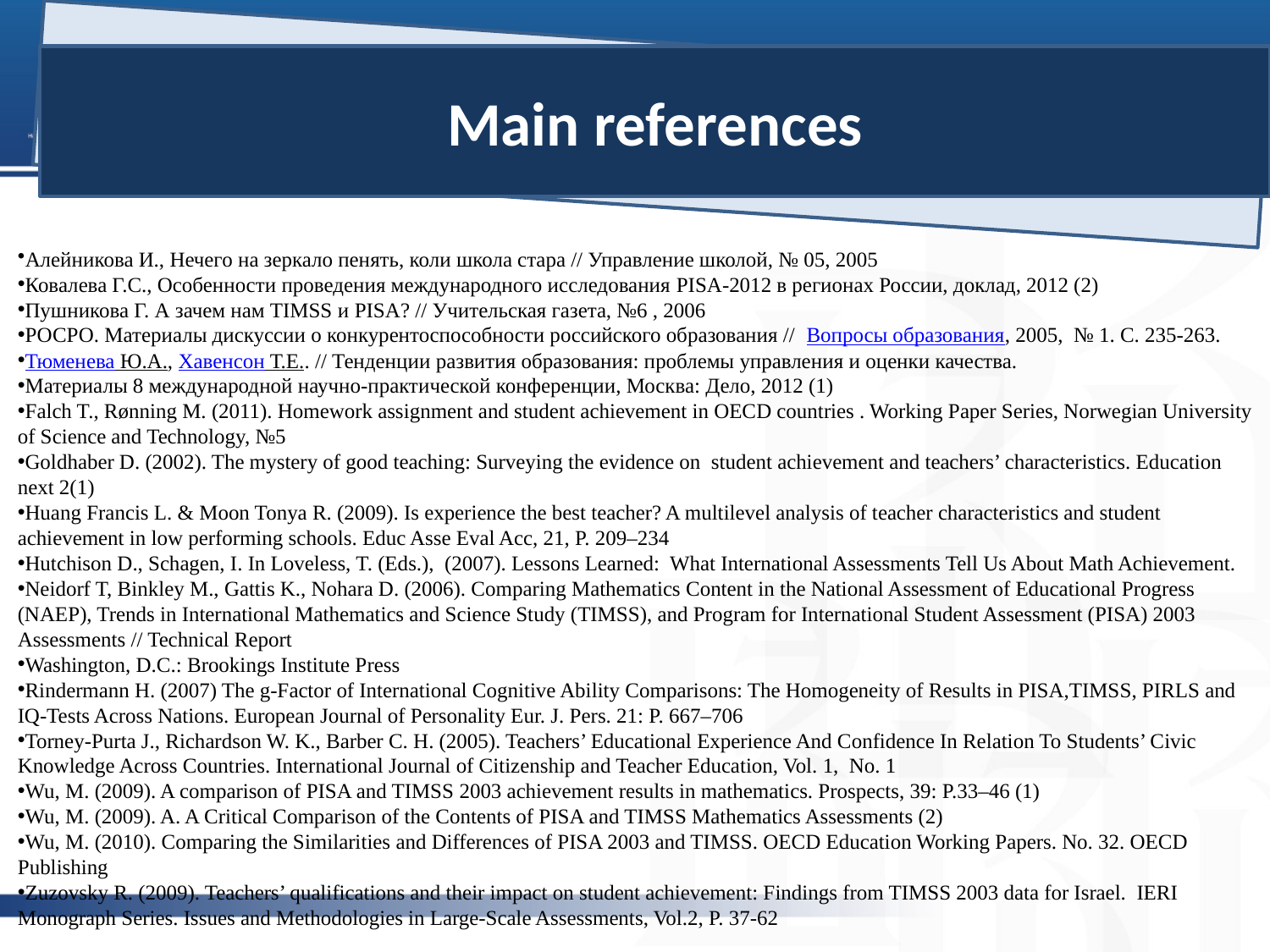

Main references
Алейникова И., Нечего на зеркало пенять, коли школа стара // Управление школой, № 05, 2005
Ковалева Г.С., Особенности проведения международного исследования PISA-2012 в регионах России, доклад, 2012 (2)
Пушникова Г. А зачем нам TIMSS и PISA? // Учительская газета, №6 , 2006
РОСРО. Материалы дискуссии о конкурентоспособности российского образования //  Вопросы образования, 2005,  № 1. С. 235-263.
Тюменева Ю.А., Хавенсон Т.Е.. // Тенденции развития образования: проблемы управления и оценки качества.
Материалы 8 международной научно-практической конференции, Москва: Дело, 2012 (1)
Falch T., Rønning M. (2011). Homework assignment and student achievement in OECD countries . Working Paper Series, Norwegian University of Science and Technology, №5
Goldhaber D. (2002). The mystery of good teaching: Surveying the evidence on  student achievement and teachers’ characteristics. Education next 2(1)
Huang Francis L. & Moon Tonya R. (2009). Is experience the best teacher? A multilevel analysis of teacher characteristics and student achievement in low performing schools. Educ Asse Eval Acc, 21, P. 209–234
Hutchison D., Schagen, I. In Loveless, T. (Eds.),  (2007). Lessons Learned:  What International Assessments Tell Us About Math Achievement.
Neidorf T, Binkley M., Gattis K., Nohara D. (2006). Comparing Mathematics Content in the National Assessment of Educational Progress (NAEP), Trends in International Mathematics and Science Study (TIMSS), and Program for International Student Assessment (PISA) 2003 Assessments // Technical Report
Washington, D.C.: Brookings Institute Press
Rindermann H. (2007) The g-Factor of International Cognitive Ability Comparisons: The Homogeneity of Results in PISA,TIMSS, PIRLS and IQ-Tests Across Nations. European Journal of Personality Eur. J. Pers. 21: P. 667–706
Torney-Purta J., Richardson W. K., Barber C. H. (2005). Teachers’ Educational Experience And Confidence In Relation To Students’ Civic Knowledge Across Countries. International Journal of Citizenship and Teacher Education, Vol. 1,  No. 1
Wu, M. (2009). A comparison of PISA and TIMSS 2003 achievement results in mathematics. Prospects, 39: P.33–46 (1)
Wu, M. (2009). A. A Critical Comparison of the Contents of PISA and TIMSS Mathematics Assessments (2)
Wu, M. (2010). Comparing the Similarities and Differences of PISA 2003 and TIMSS. OECD Education Working Papers. No. 32. OECD Publishing
Zuzovsky R. (2009). Teachers’ qualifications and their impact on student achievement: Findings from TIMSS 2003 data for Israel.  IERI Monograph Series. Issues and Methodologies in Large-Scale Assessments, Vol.2, P. 37-62